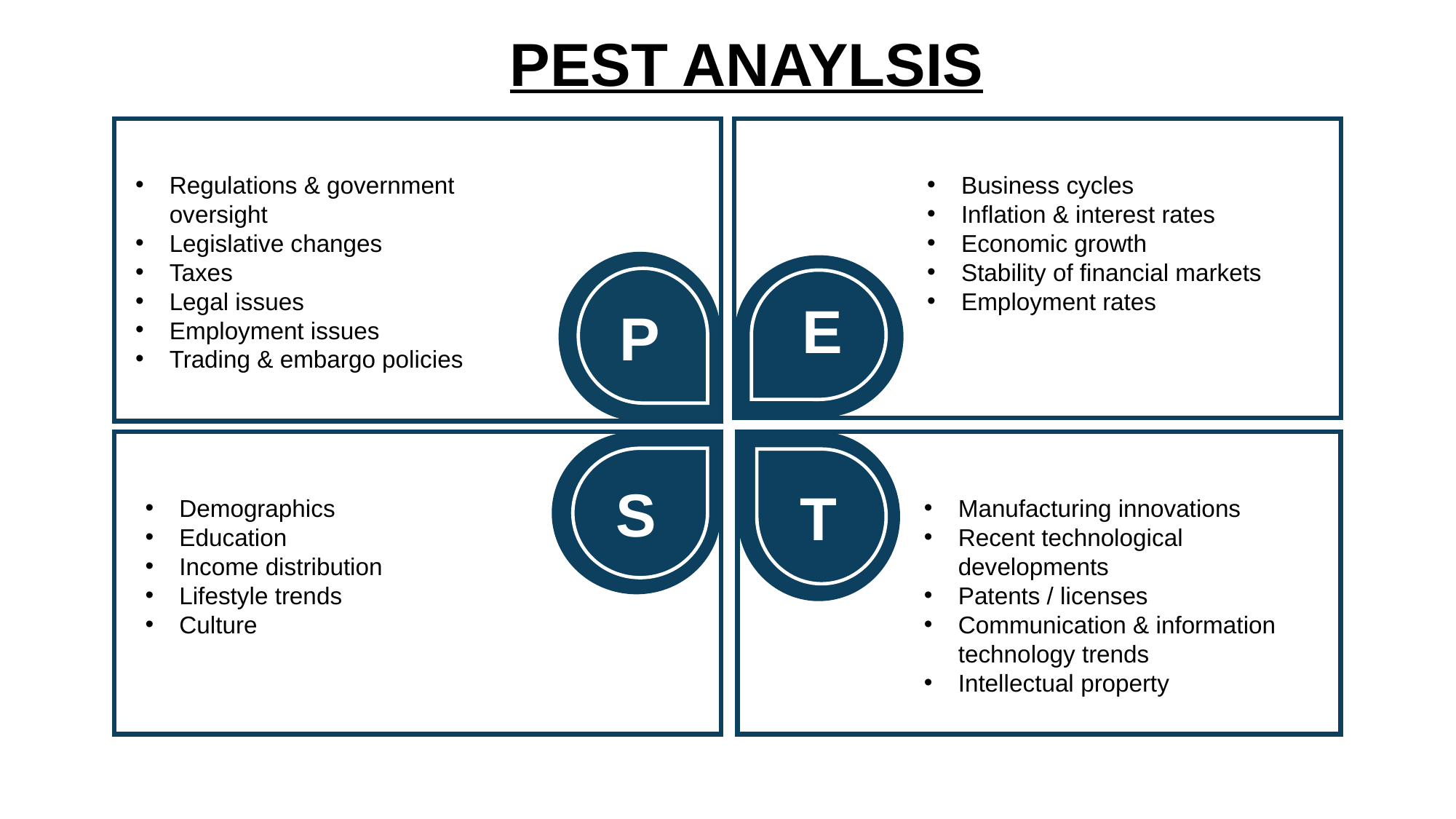

PEST ANAYLSIS

Regulations & government oversight
Legislative changes
Taxes
Legal issues
Employment issues
Trading & embargo policies
Business cycles
Inflation & interest rates
Economic growth
Stability of financial markets
Employment rates

P
E
S
T

+

Demographics
Education
Income distribution
Lifestyle trends
Culture
Manufacturing innovations
Recent technological developments
Patents / licenses
Communication & information technology trends
Intellectual property